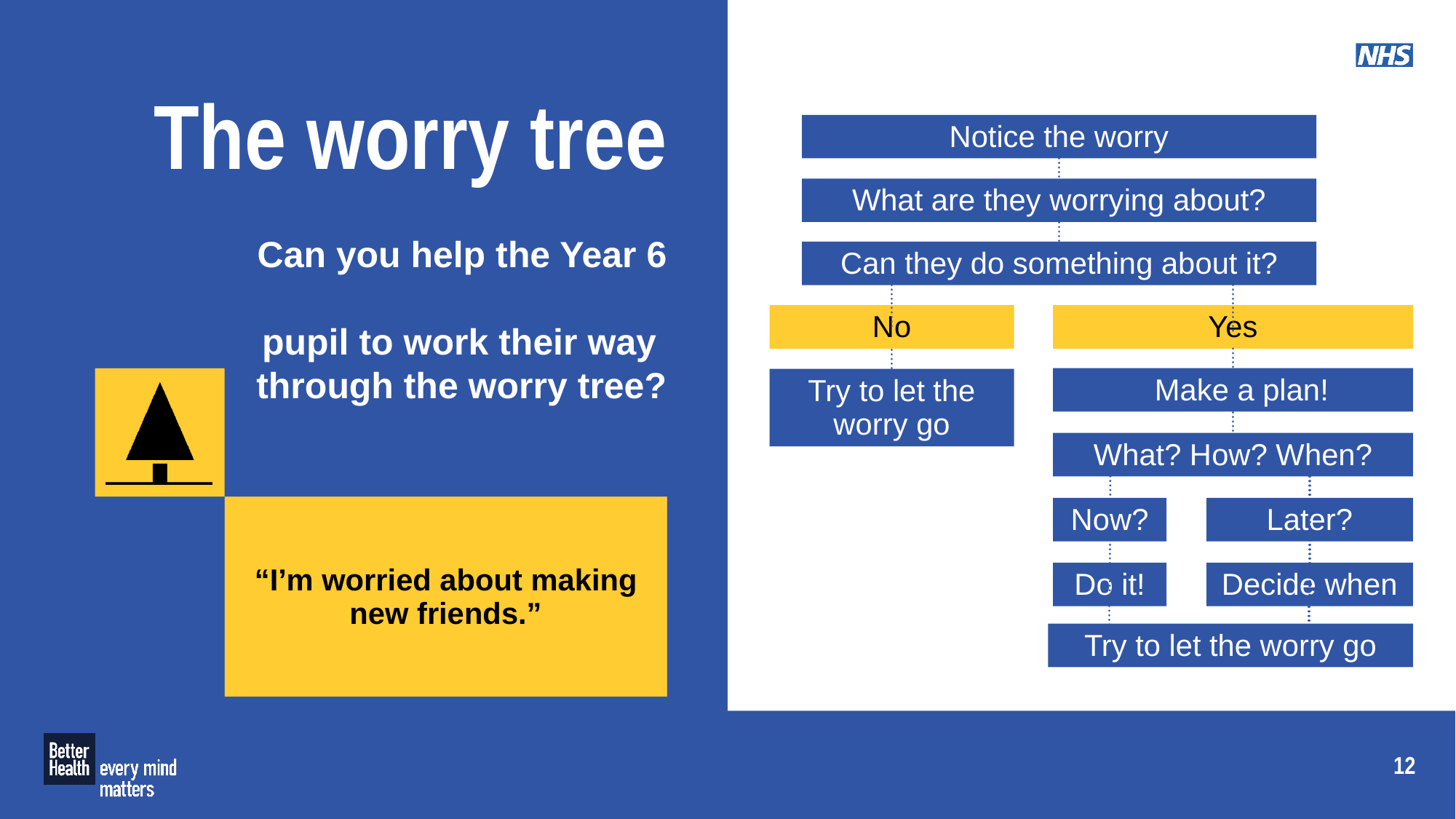

# The worry tree
Notice the worry
What are they worrying about?
Can you help the Year 6
pupil to work their way
through the worry tree?

Can they do something about it?
No
Yes
Make a plan!
Try to let the worry go
What? How? When?
“I’m worried about making new friends.”
“I’m worried that
my friend, Nathan,
is angry with me.”
Now?
Later?
Do it!
Decide when
Try to let the worry go